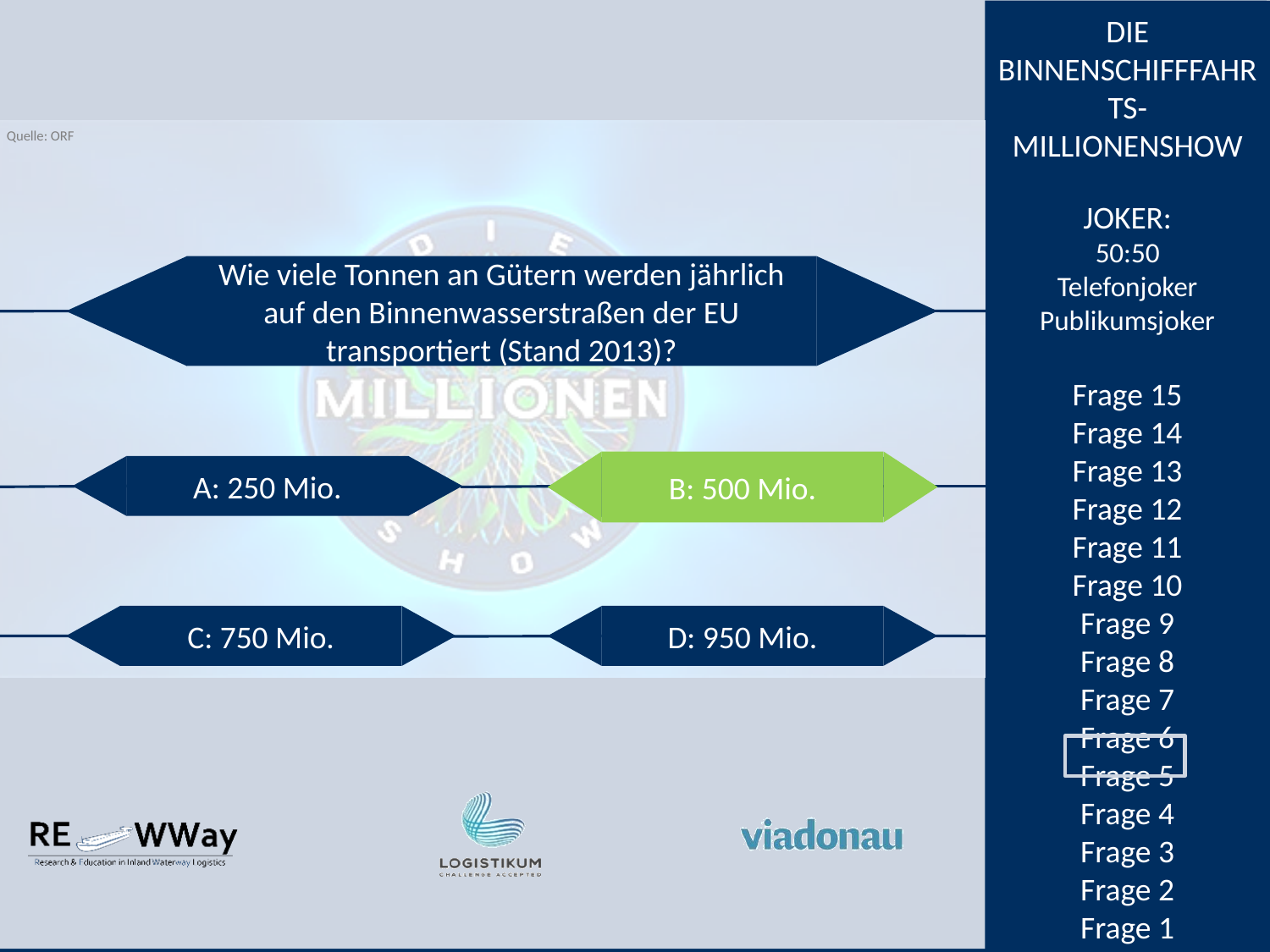

Wie viele Tonnen an Gütern werden jährlich auf den Binnenwasserstraßen der EU transportiert (Stand 2013)?

B: 500 Mio.

A: 250 Mio.

B: 500 Mio.

C: 750 Mio.

D: 950 Mio.